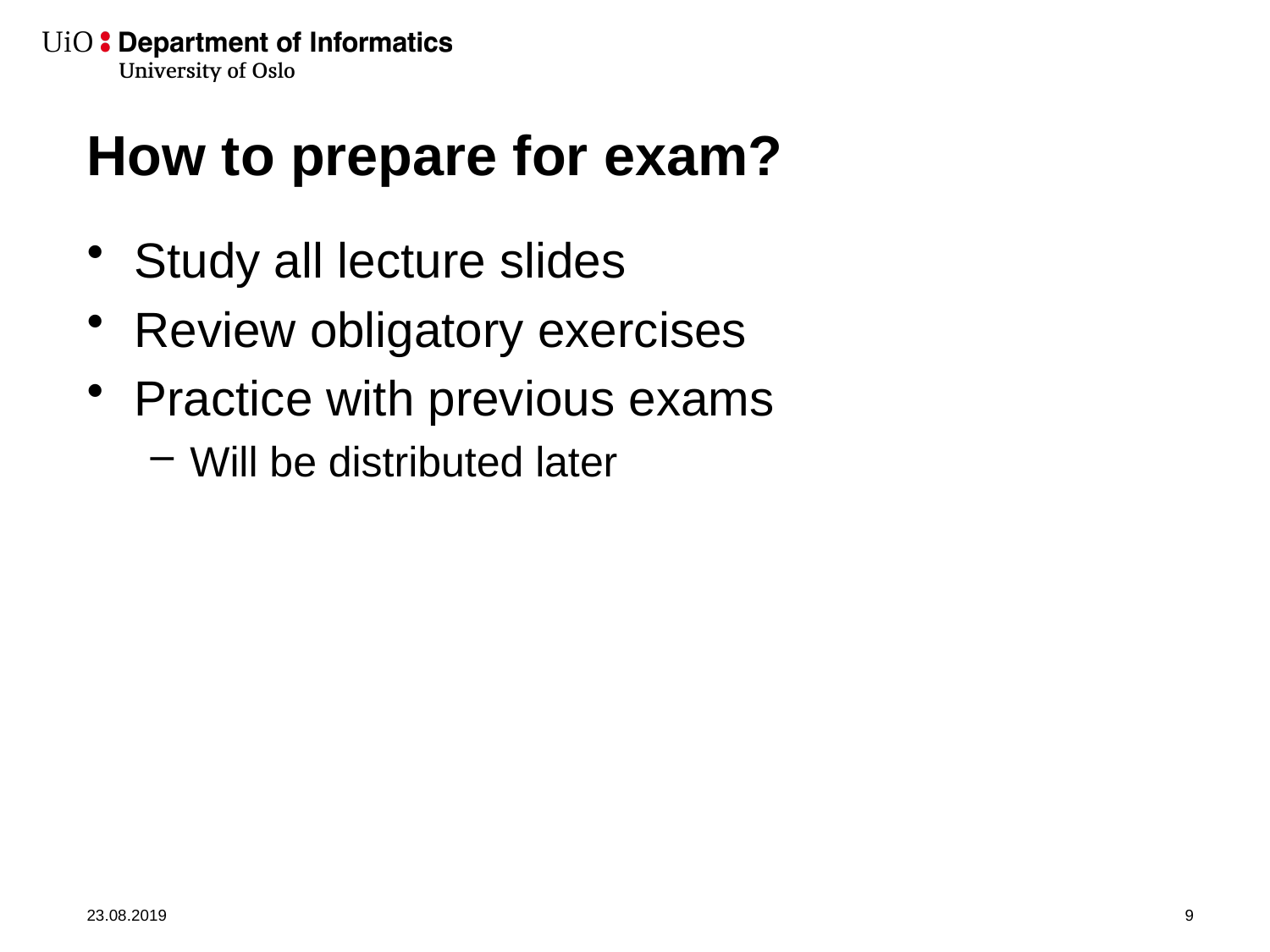

# How to prepare for exam?
Study all lecture slides
Review obligatory exercises
Practice with previous exams
Will be distributed later

23.08.2019
9